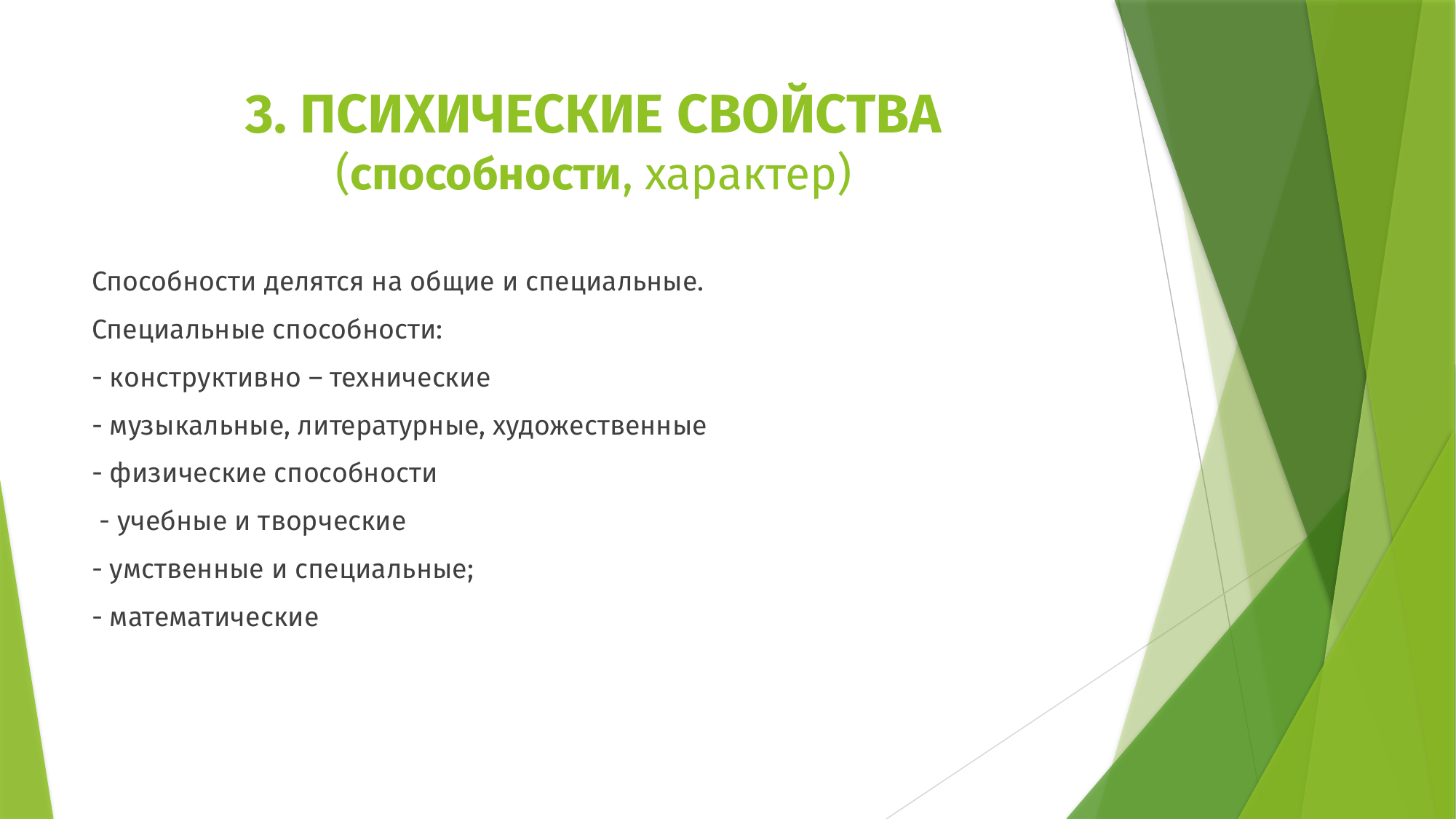

# 3. ПСИХИЧЕСКИЕ СВОЙСТВА (способности, характер)
Способности делятся на общие и специальные.
Специальные способности:
- конструктивно – технические
- музыкальные, литературные, художественные
- физические способности
 - учебные и творческие
- умственные и специальные;
- математические